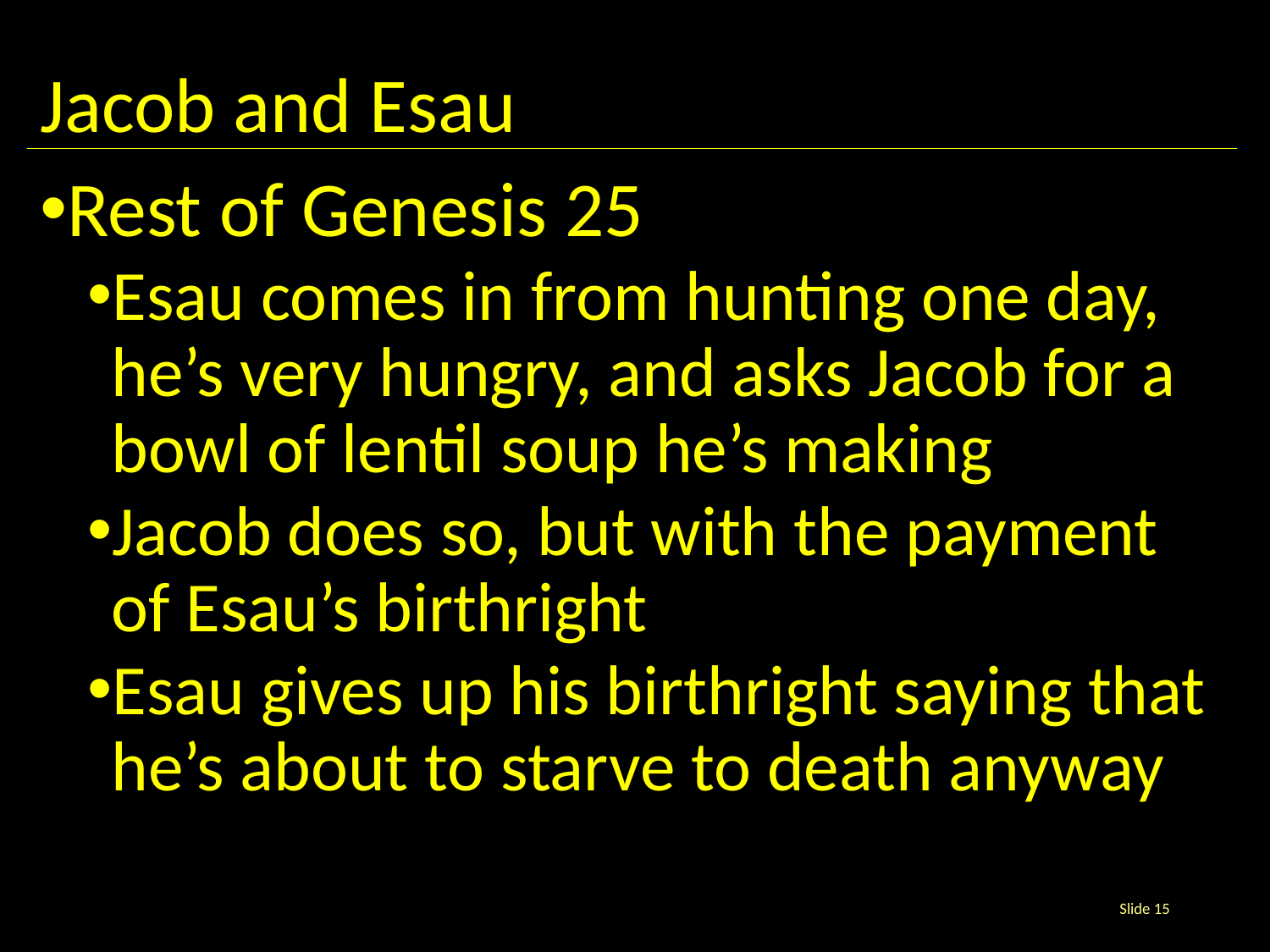

# Jacob and Esau
Rest of Genesis 25
Esau comes in from hunting one day, he’s very hungry, and asks Jacob for a bowl of lentil soup he’s making
Jacob does so, but with the payment of Esau’s birthright
Esau gives up his birthright saying that he’s about to starve to death anyway
Slide 15